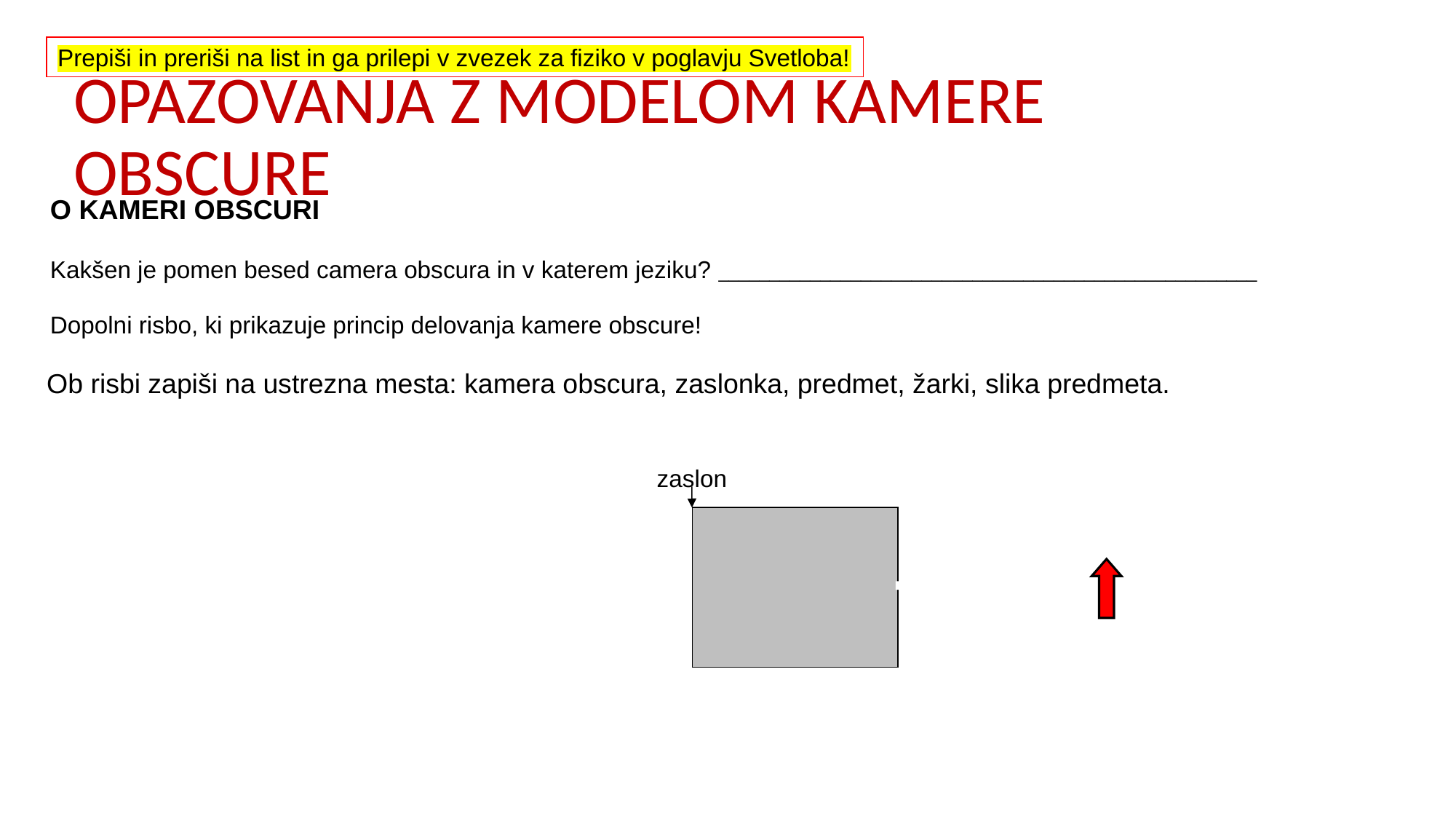

Prepiši in preriši na list in ga prilepi v zvezek za fiziko v poglavju Svetloba!
# OPAZOVANJA Z MODELOM KAMERE OBSCURE
O KAMERI OBSCURI
Kakšen je pomen besed camera obscura in v katerem jeziku? _____________________________________________________

Dopolni risbo, ki prikazuje princip delovanja kamere obscure!
Ob risbi zapiši na ustrezna mesta: kamera obscura, zaslonka, predmet, žarki, slika predmeta.
zaslon